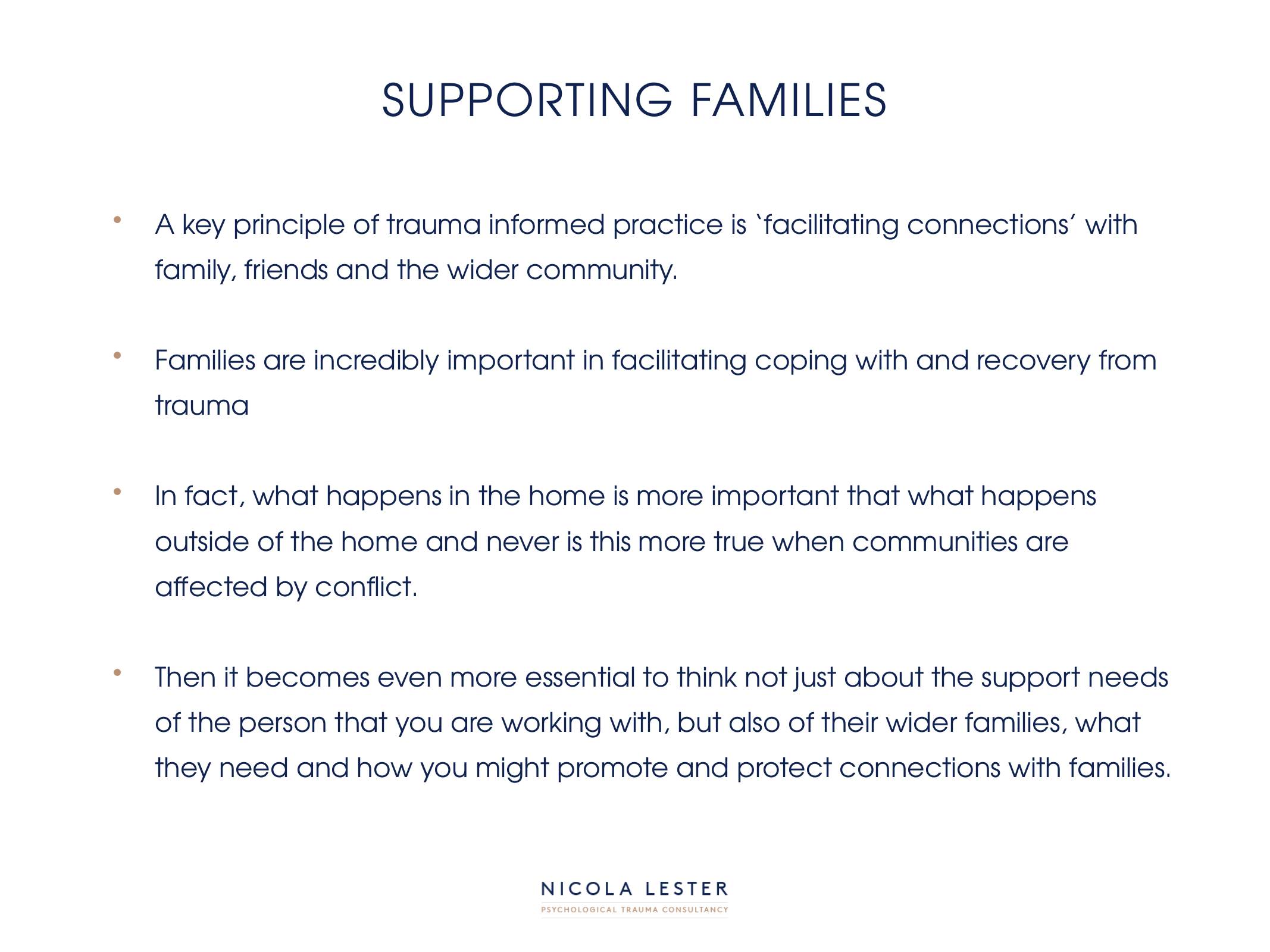

# Supporting families
A key principle of trauma informed practice is ‘facilitating connections’ with family, friends and the wider community.

Families are incredibly important in facilitating coping with and recovery from trauma

In fact, what happens in the home is more important that what happens outside of the home and never is this more true when communities are affected by conflict.

Then it becomes even more essential to think not just about the support needs of the person that you are working with, but also of their wider families, what they need and how you might promote and protect connections with families.